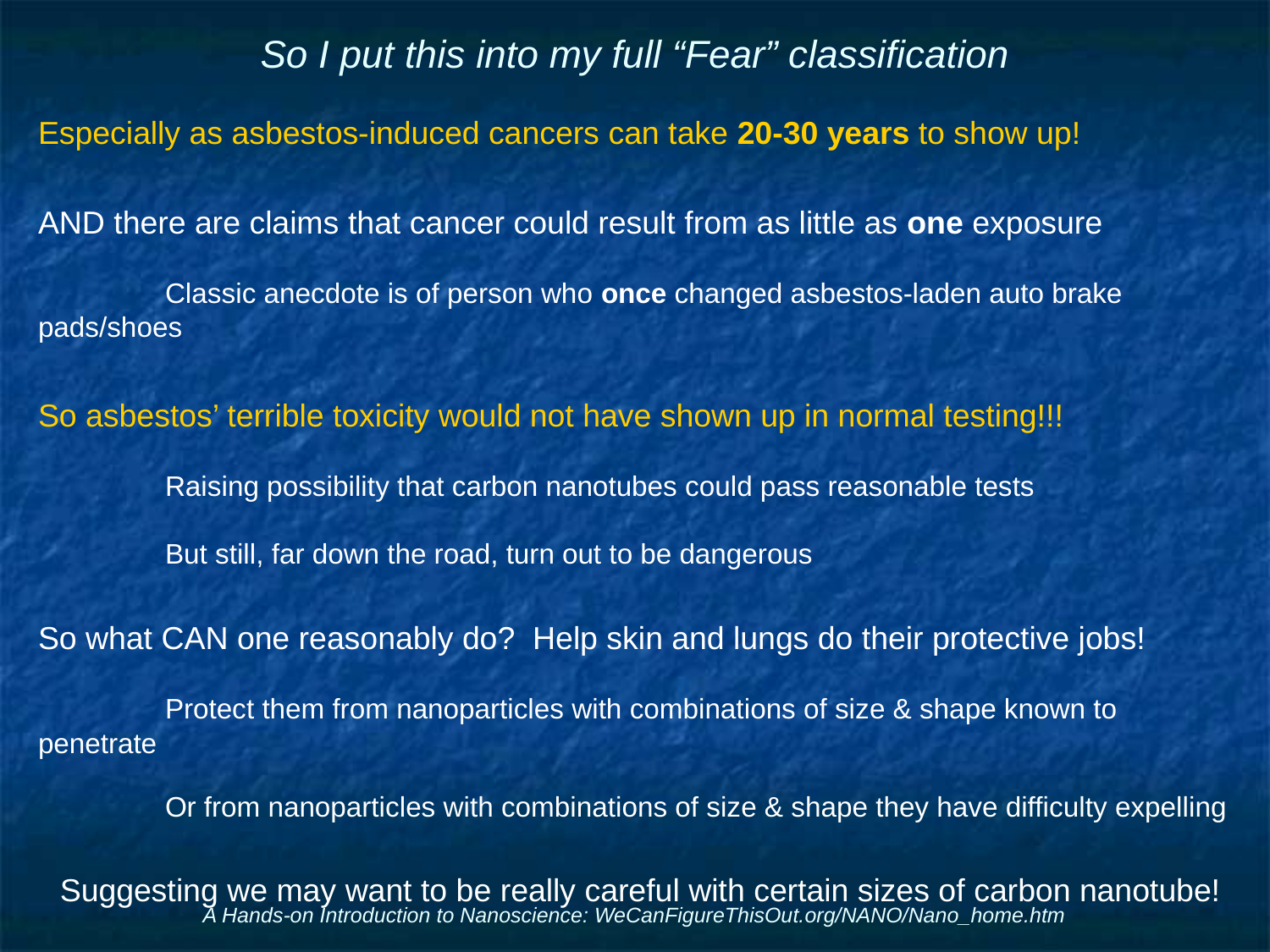

# So I put this into my full “Fear” classification
Especially as asbestos-induced cancers can take 20-30 years to show up!

AND there are claims that cancer could result from as little as one exposure

	Classic anecdote is of person who once changed asbestos-laden auto brake pads/shoes

So asbestos’ terrible toxicity would not have shown up in normal testing!!!

	Raising possibility that carbon nanotubes could pass reasonable tests

	But still, far down the road, turn out to be dangerous

So what CAN one reasonably do?  Help skin and lungs do their protective jobs!

	Protect them from nanoparticles with combinations of size & shape known to penetrate

	Or from nanoparticles with combinations of size & shape they have difficulty expelling

Suggesting we may want to be really careful with certain sizes of carbon nanotube!
A Hands-on Introduction to Nanoscience: WeCanFigureThisOut.org/NANO/Nano_home.htm